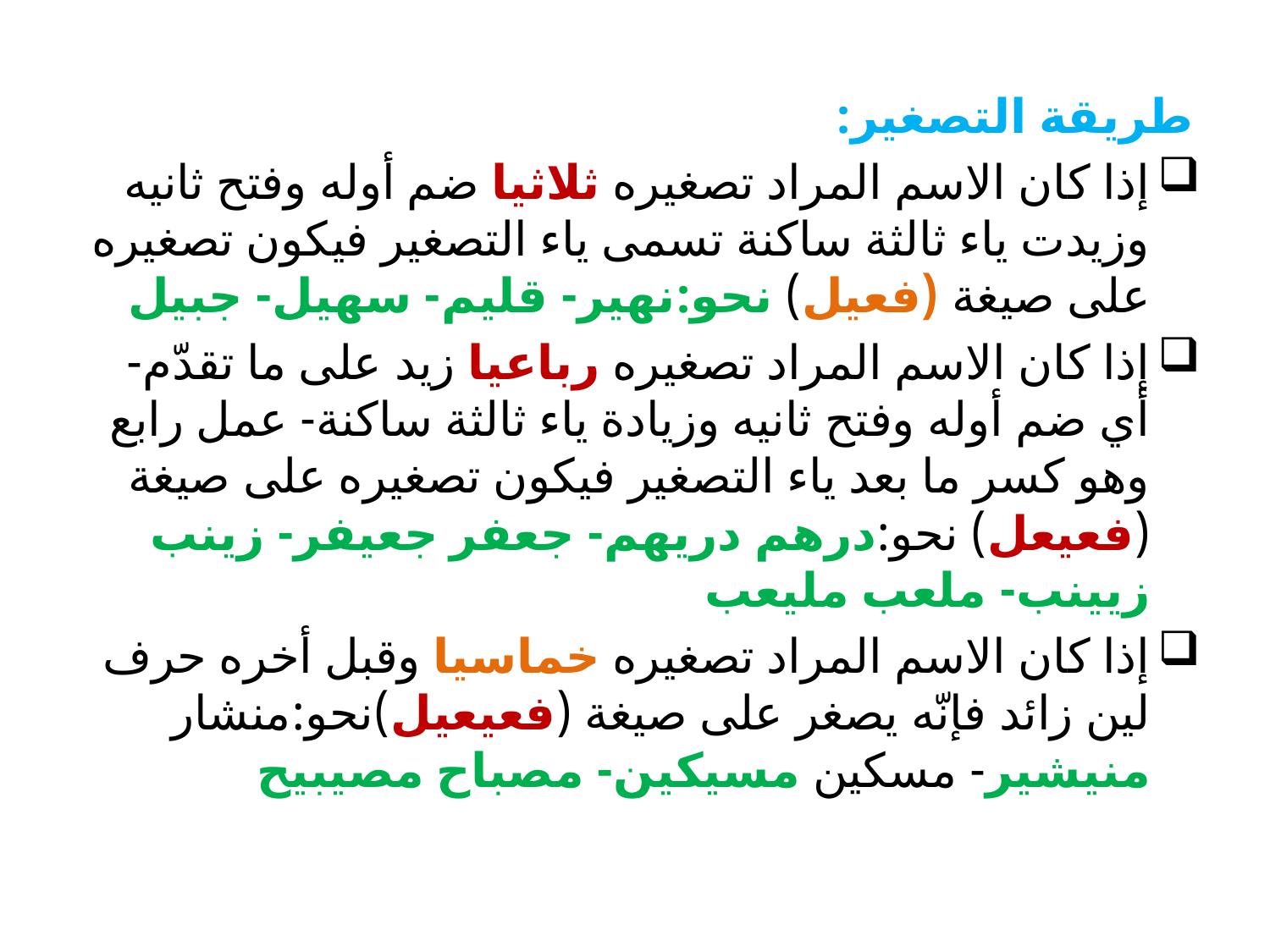

طريقة التصغير:
إذا كان الاسم المراد تصغيره ثلاثيا ضم أوله وفتح ثانيه وزيدت ياء ثالثة ساكنة تسمى ياء التصغير فيكون تصغيره على صيغة (فعيل) نحو:نهير- قليم- سهيل- جبيل
إذا كان الاسم المراد تصغيره رباعيا زيد على ما تقدّم- أي ضم أوله وفتح ثانيه وزيادة ياء ثالثة ساكنة- عمل رابع وهو كسر ما بعد ياء التصغير فيكون تصغيره على صيغة (فعيعل) نحو:درهم دريهم- جعفر جعيفر- زينب زيينب- ملعب مليعب
إذا كان الاسم المراد تصغيره خماسيا وقبل أخره حرف لين زائد فإنّه يصغر على صيغة (فعيعيل)نحو:منشار منيشير- مسكين مسيكين- مصباح مصيبيح